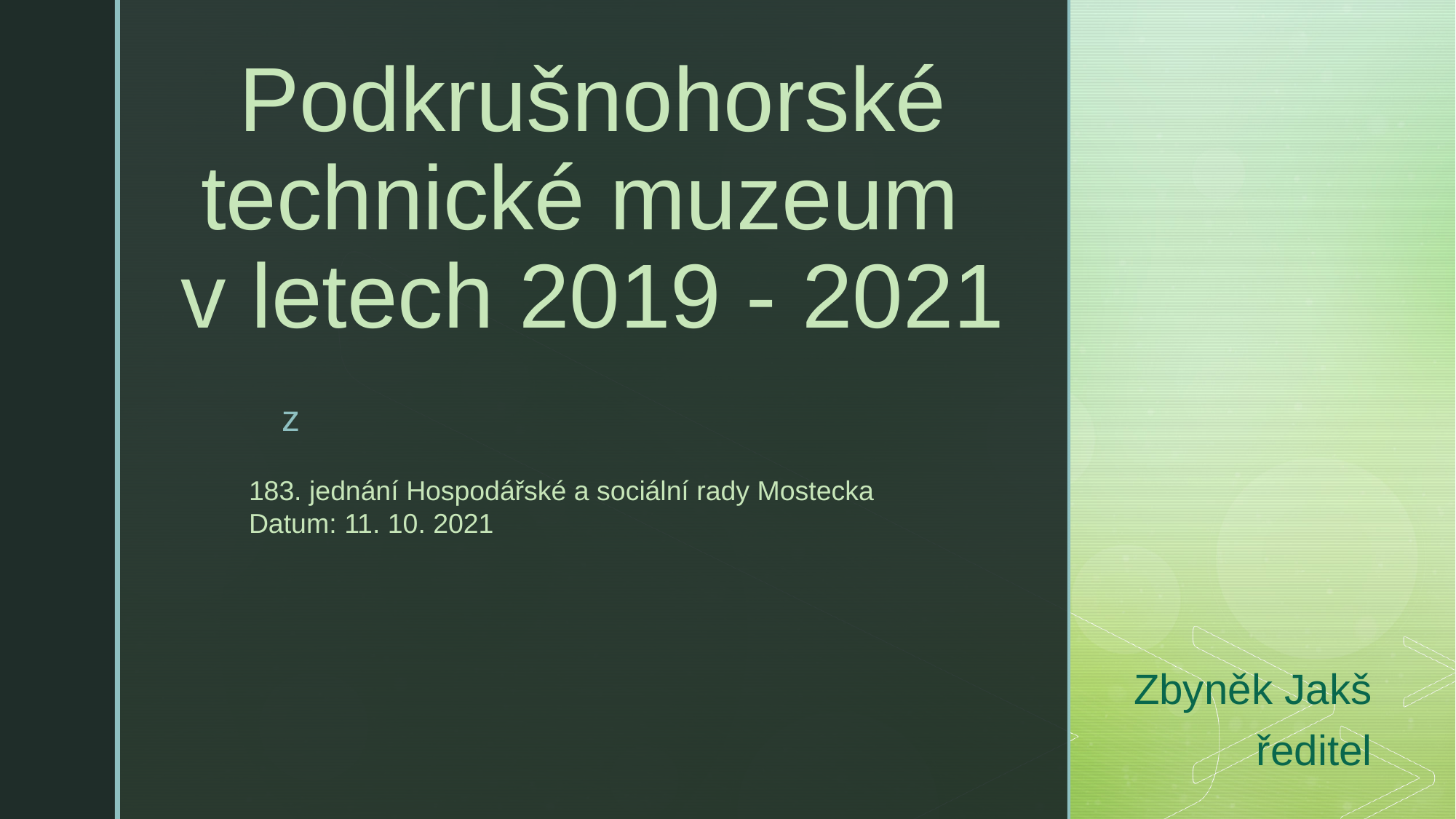

# Podkrušnohorské technické muzeum v letech 2019 - 2021
183. jednání Hospodářské a sociální rady Mostecka
Datum: 11. 10. 2021
Zbyněk Jakš ředitel